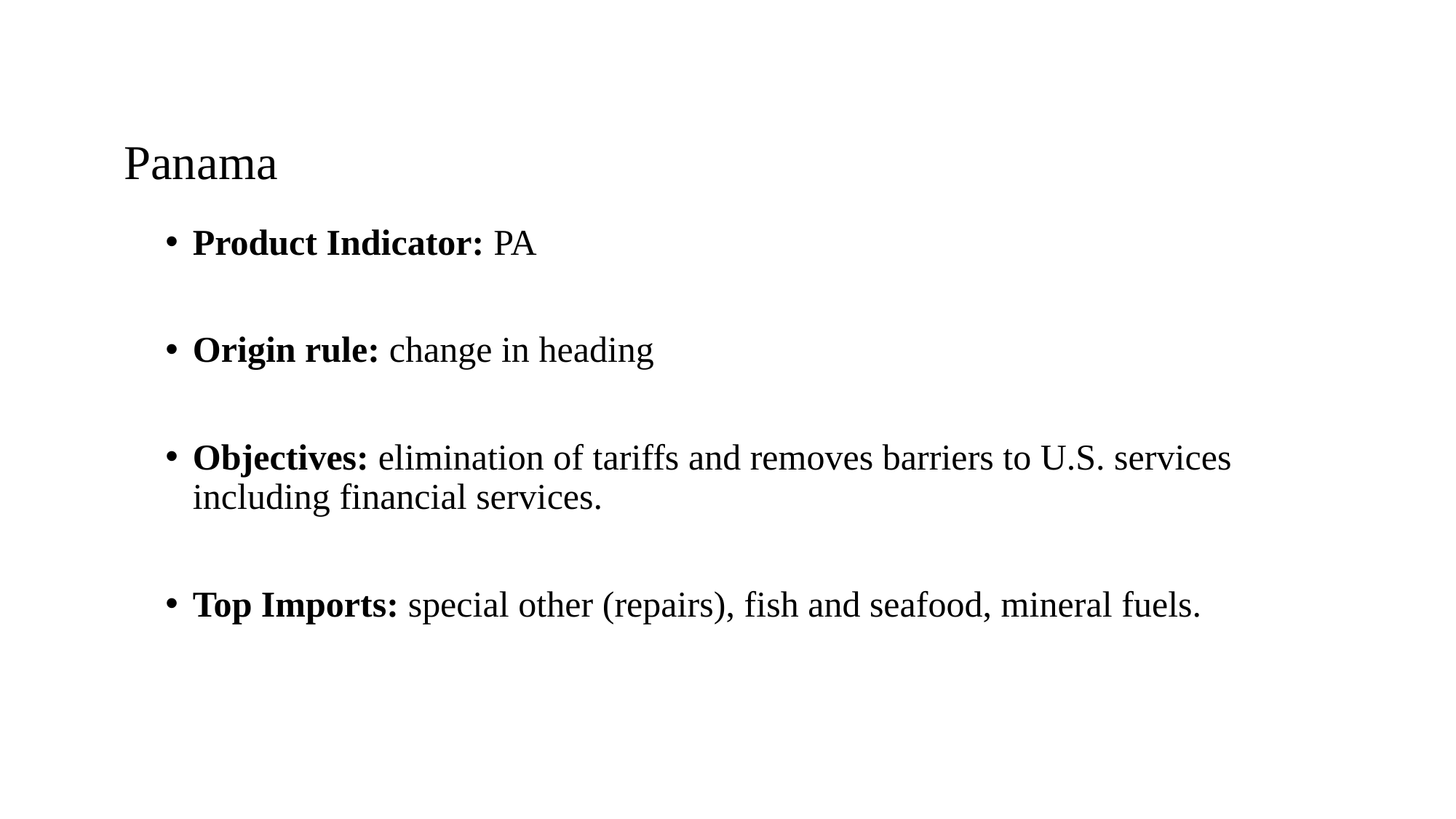

# Panama
Product Indicator: PA

Origin rule: change in heading

Objectives: elimination of tariffs and removes barriers to U.S. services including financial services.

Top Imports: special other (repairs), fish and seafood, mineral fuels.